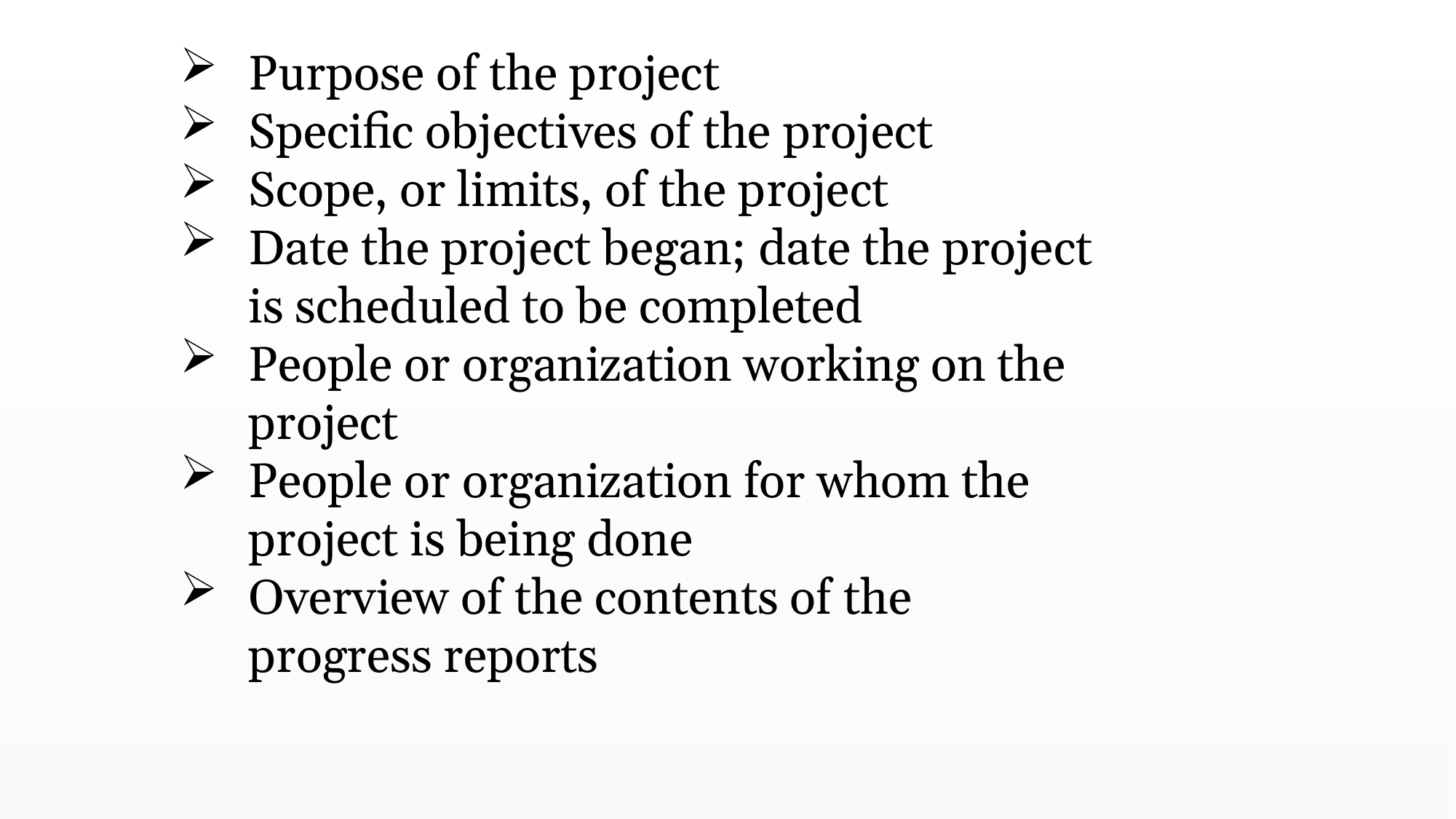

Purpose of the project
Specific objectives of the project
Scope, or limits, of the project
Date the project began; date the project is scheduled to be completed
People or organization working on the project
People or organization for whom the project is being done
Overview of the contents of the progress reports